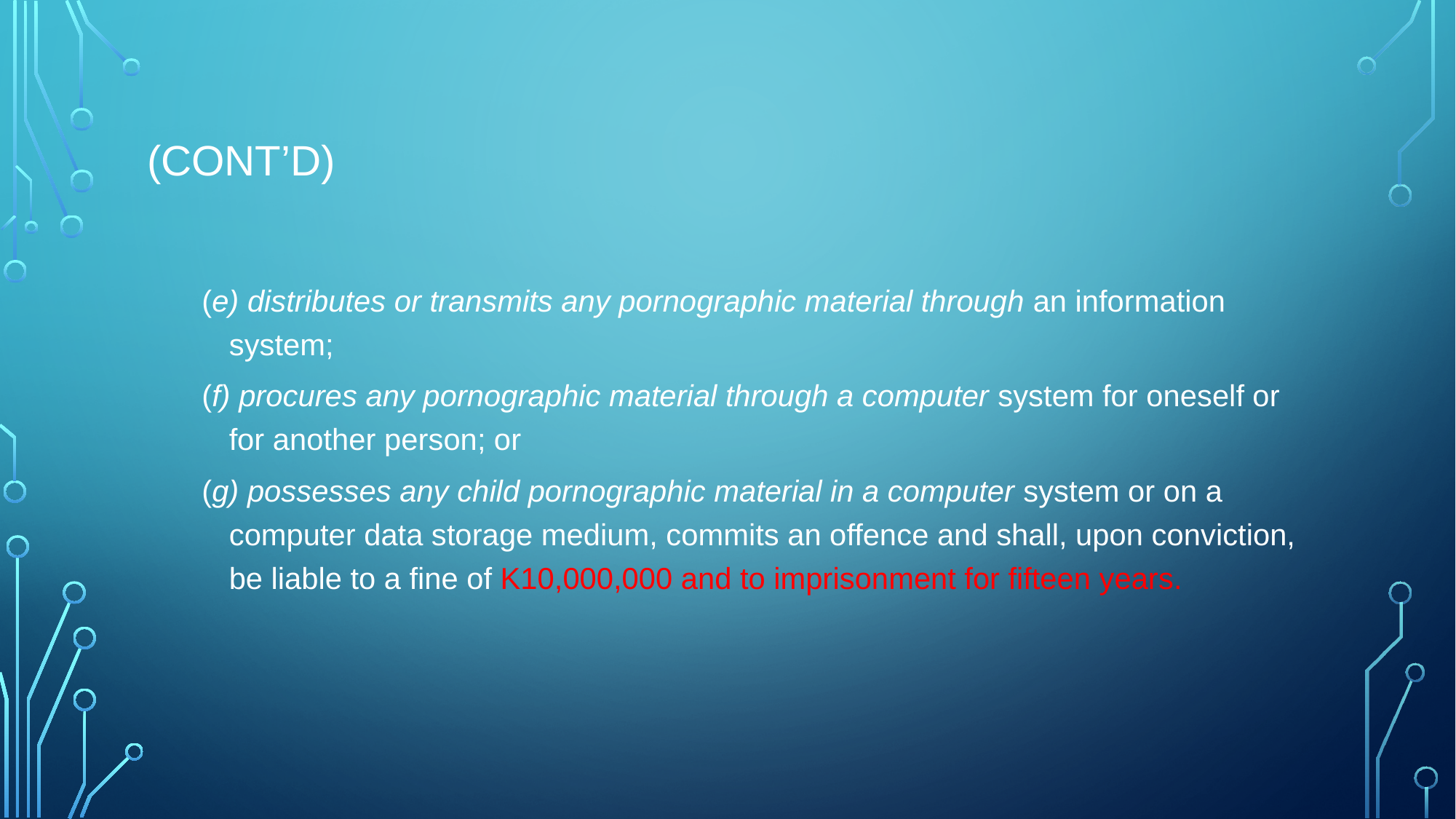

# (cont’d)
(e) distributes or transmits any pornographic material through an information system;
(f) procures any pornographic material through a computer system for oneself or for another person; or
(g) possesses any child pornographic material in a computer system or on a computer data storage medium, commits an offence and shall, upon conviction, be liable to a fine of K10,000,000 and to imprisonment for fifteen years.